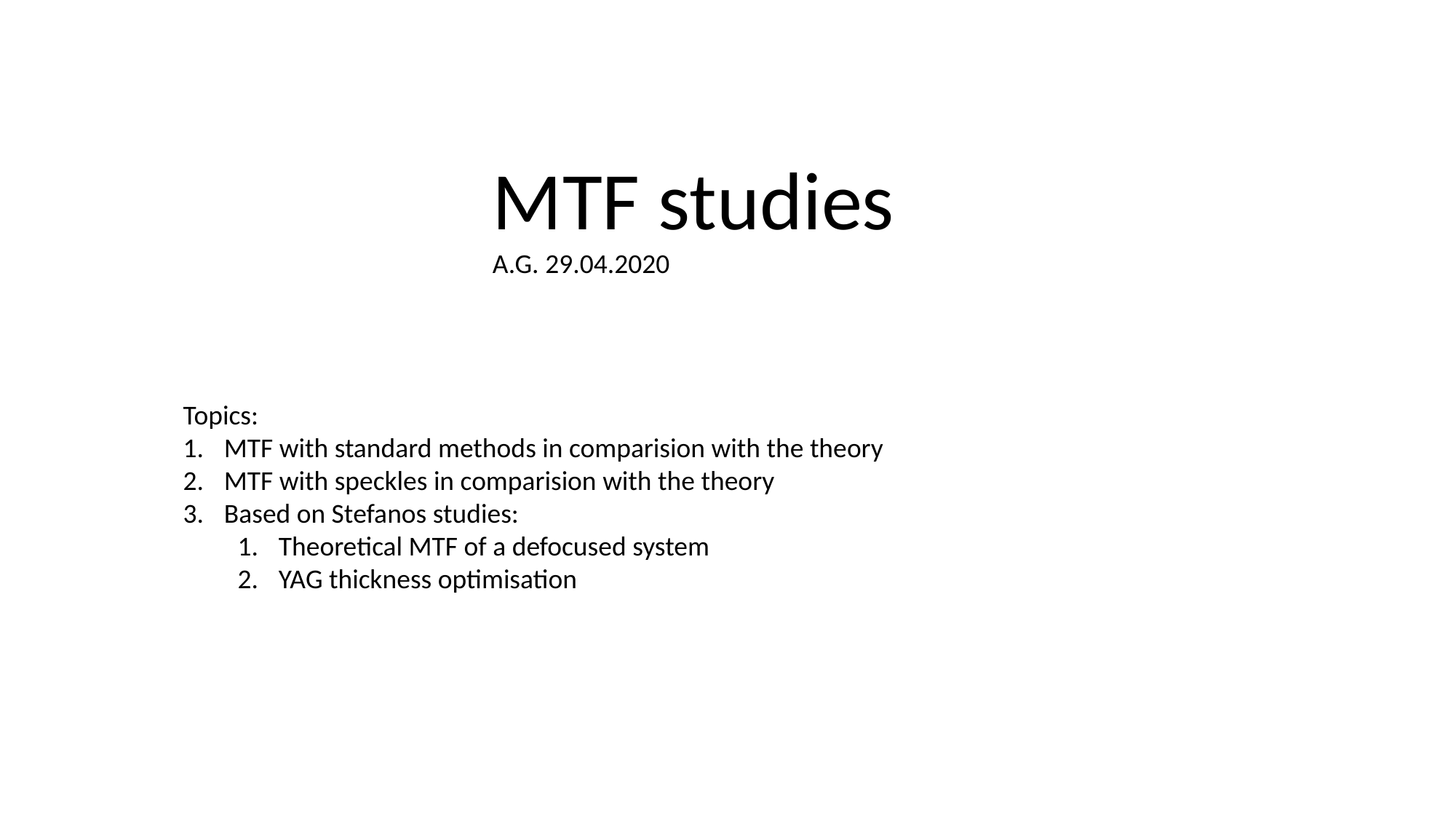

MTF studies
A.G. 29.04.2020
Topics:
MTF with standard methods in comparision with the theory
MTF with speckles in comparision with the theory
Based on Stefanos studies:
Theoretical MTF of a defocused system
YAG thickness optimisation